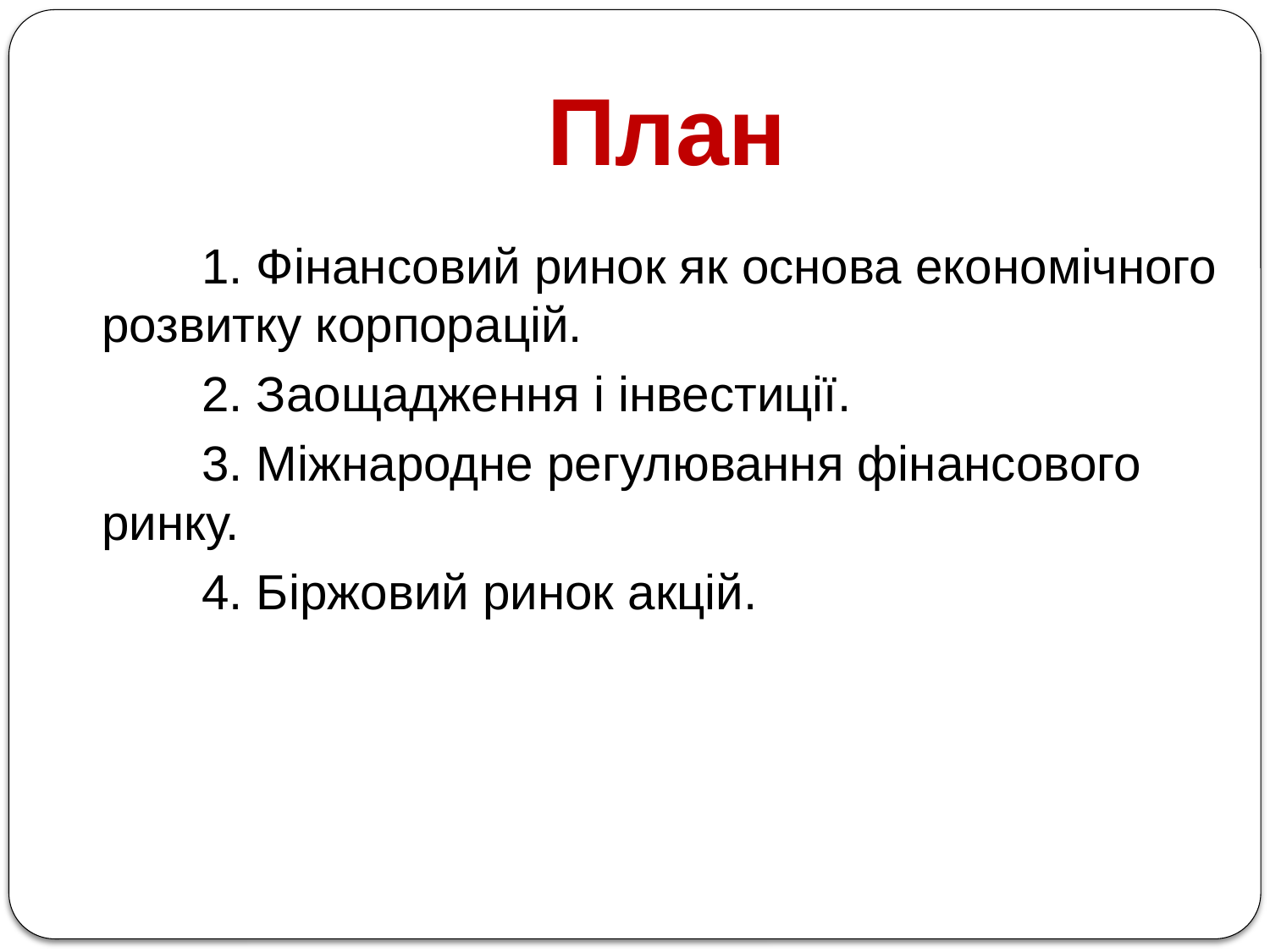

# План
1. Фінансовий ринок як основа економічного розвитку корпорацій.
2. Заощадження і інвестиції.
3. Міжнародне регулювання фінансового ринку.
4. Біржовий ринок акцій.